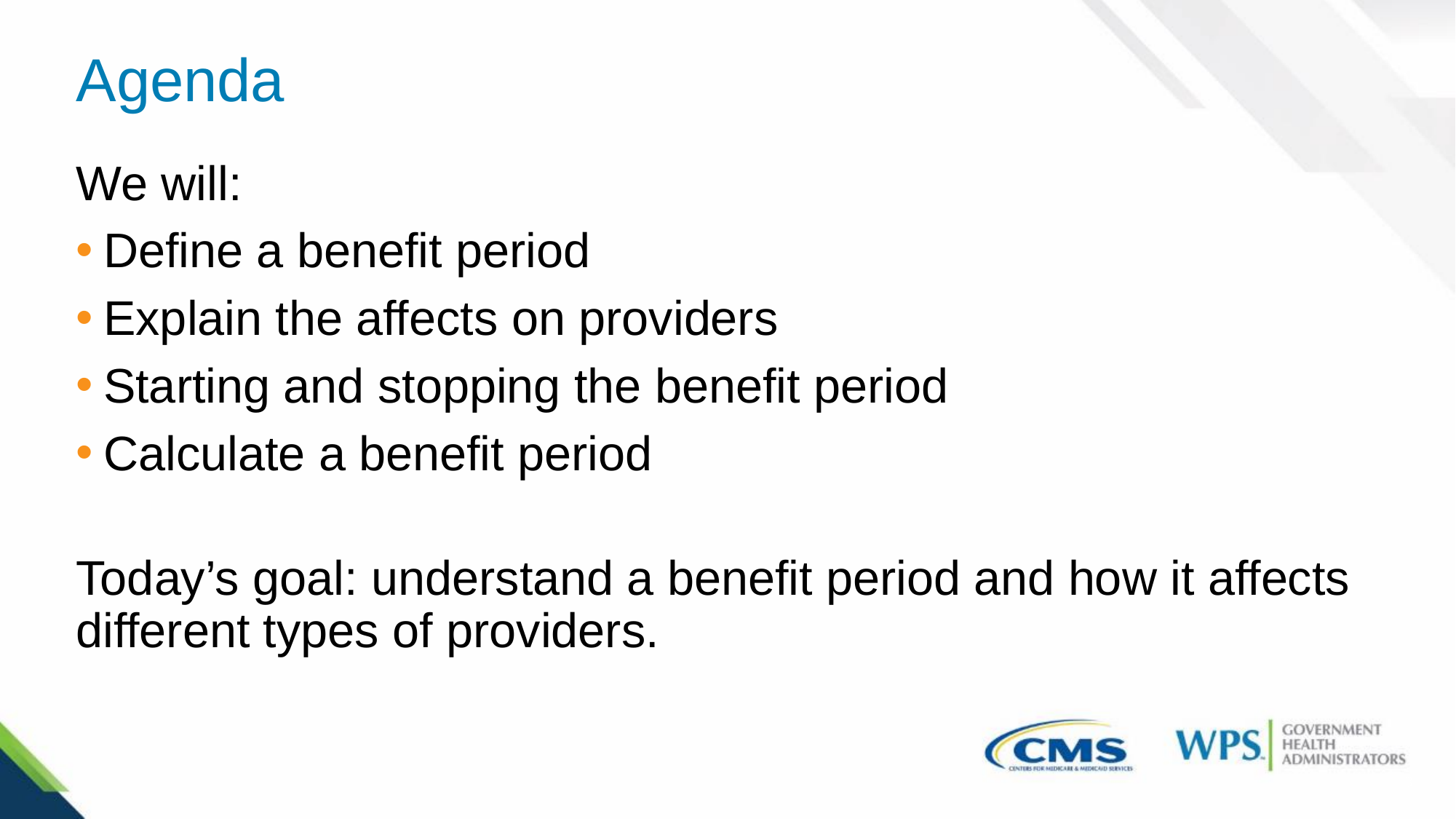

# Agenda
We will:
Define a benefit period
Explain the affects on providers
Starting and stopping the benefit period
Calculate a benefit period
Today’s goal: understand a benefit period and how it affects different types of providers.